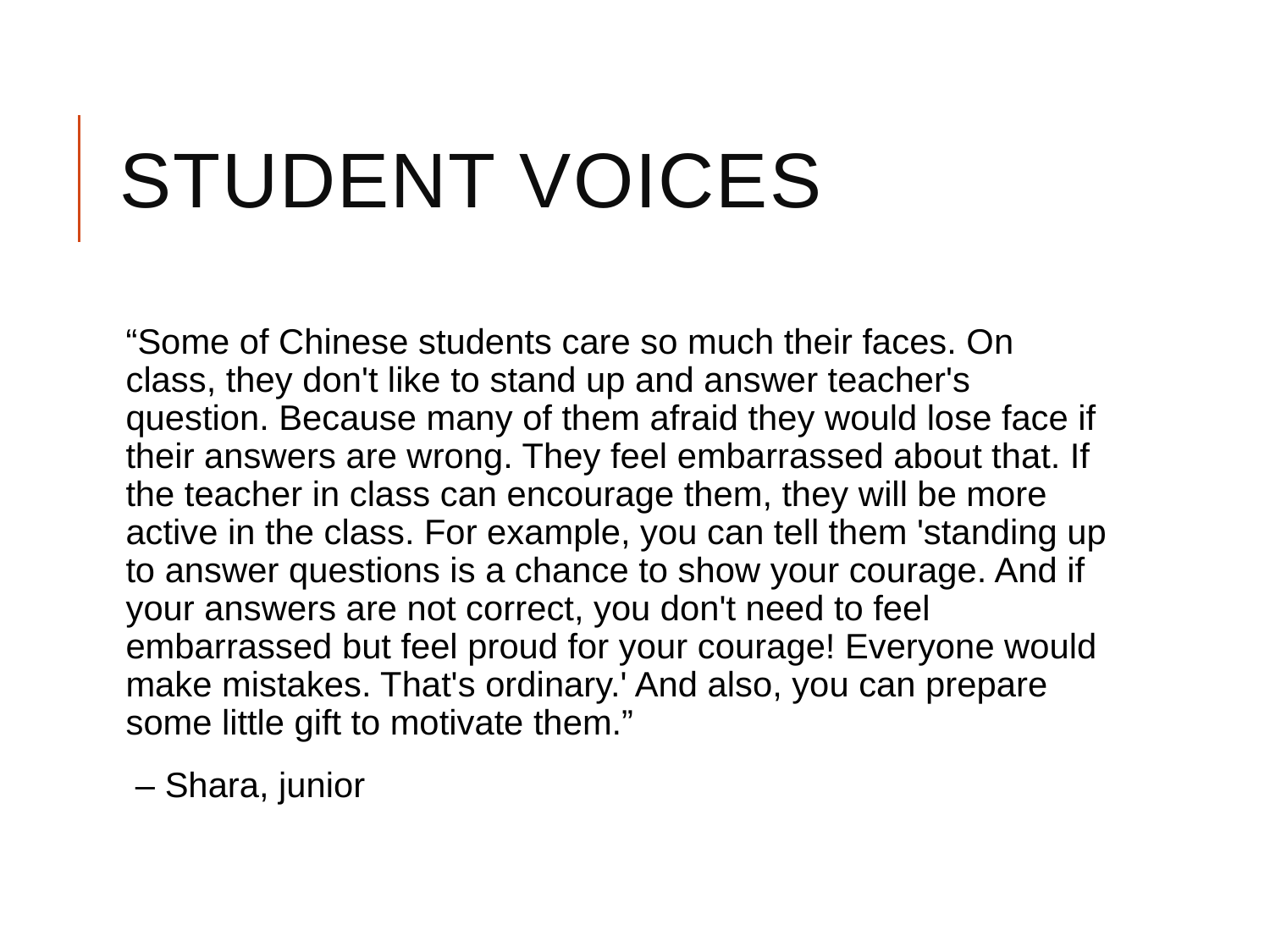

# Student voices
“Some of Chinese students care so much their faces. On class, they don't like to stand up and answer teacher's question. Because many of them afraid they would lose face if their answers are wrong. They feel embarrassed about that. If the teacher in class can encourage them, they will be more active in the class. For example, you can tell them 'standing up to answer questions is a chance to show your courage. And if your answers are not correct, you don't need to feel embarrassed but feel proud for your courage! Everyone would make mistakes. That's ordinary.' And also, you can prepare some little gift to motivate them.”
 – Shara, junior